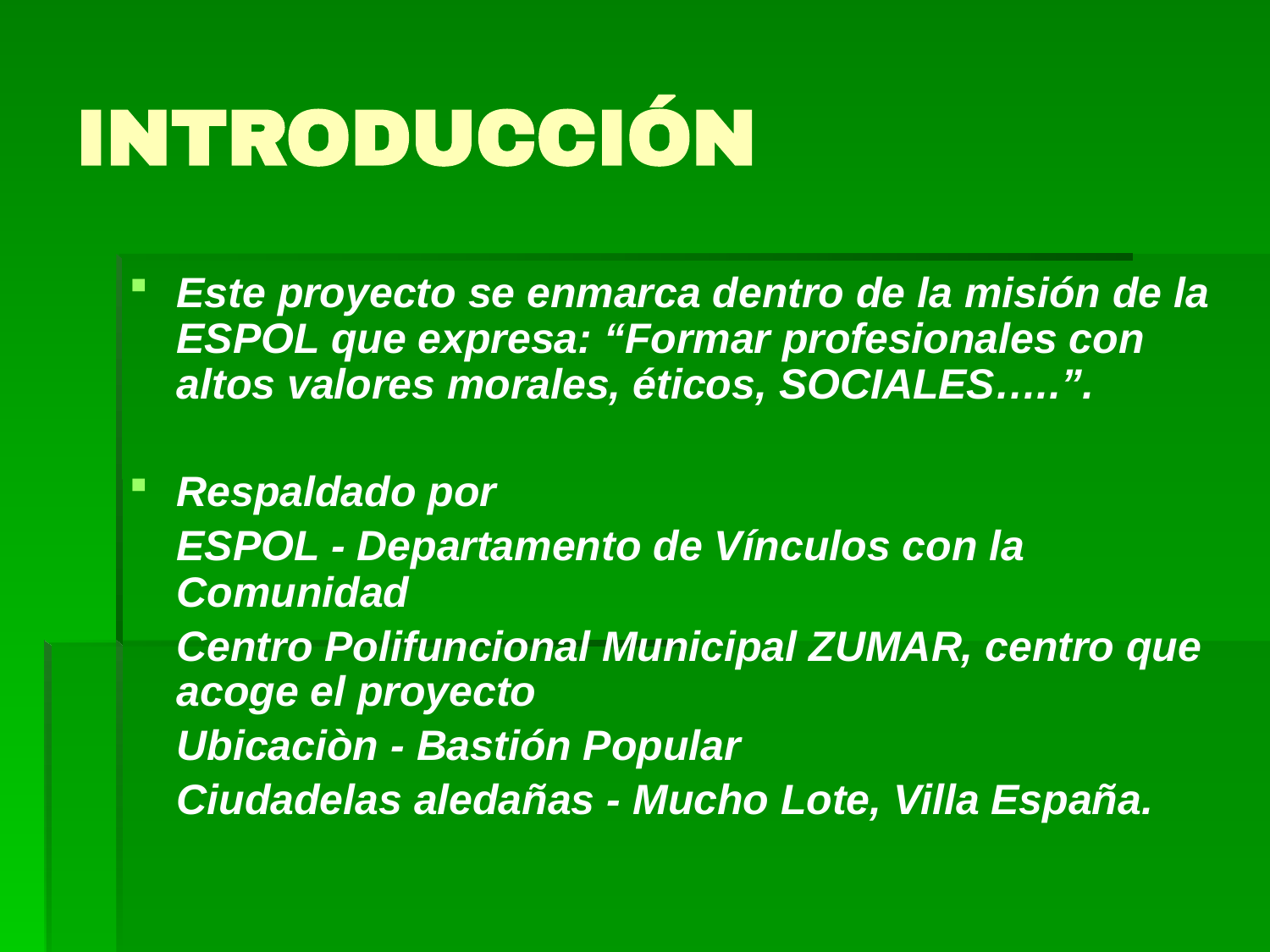

# INTRODUCCIÓN
Este proyecto se enmarca dentro de la misión de la ESPOL que expresa: “Formar profesionales con altos valores morales, éticos, SOCIALES…..”.

Respaldado por
	ESPOL - Departamento de Vínculos con la Comunidad
	Centro Polifuncional Municipal ZUMAR, centro que acoge el proyecto
	Ubicaciòn - Bastión Popular
	Ciudadelas aledañas - Mucho Lote, Villa España.